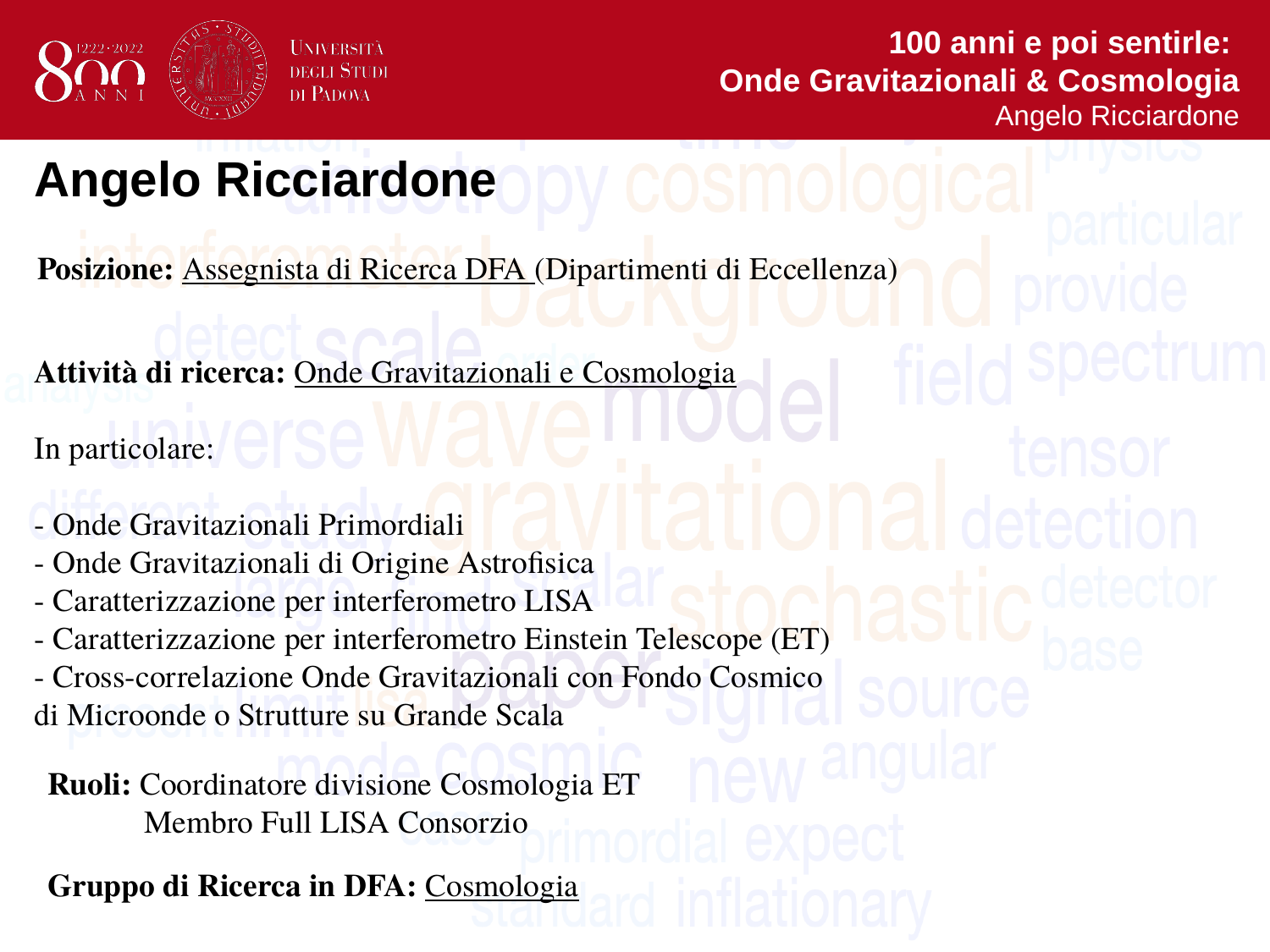

100 anni e poi sentirle:
Onde Gravitazionali & Cosmologia
Angelo Ricciardone
Angelo Ricciardone
Posizione: Assegnista di Ricerca DFA (Dipartimenti di Eccellenza)
Attività di ricerca: Onde Gravitazionali e Cosmologia

In particolare:

- Onde Gravitazionali Primordiali
- Onde Gravitazionali di Origine Astrofisica
- Caratterizzazione per interferometro LISA
- Caratterizzazione per interferometro Einstein Telescope (ET)
- Cross-correlazione Onde Gravitazionali con Fondo Cosmico di Microonde o Strutture su Grande Scala

Ruoli: Coordinatore divisione Cosmologia ET
            Membro Full LISA Consorzio
Gruppo di Ricerca in DFA: Cosmologia